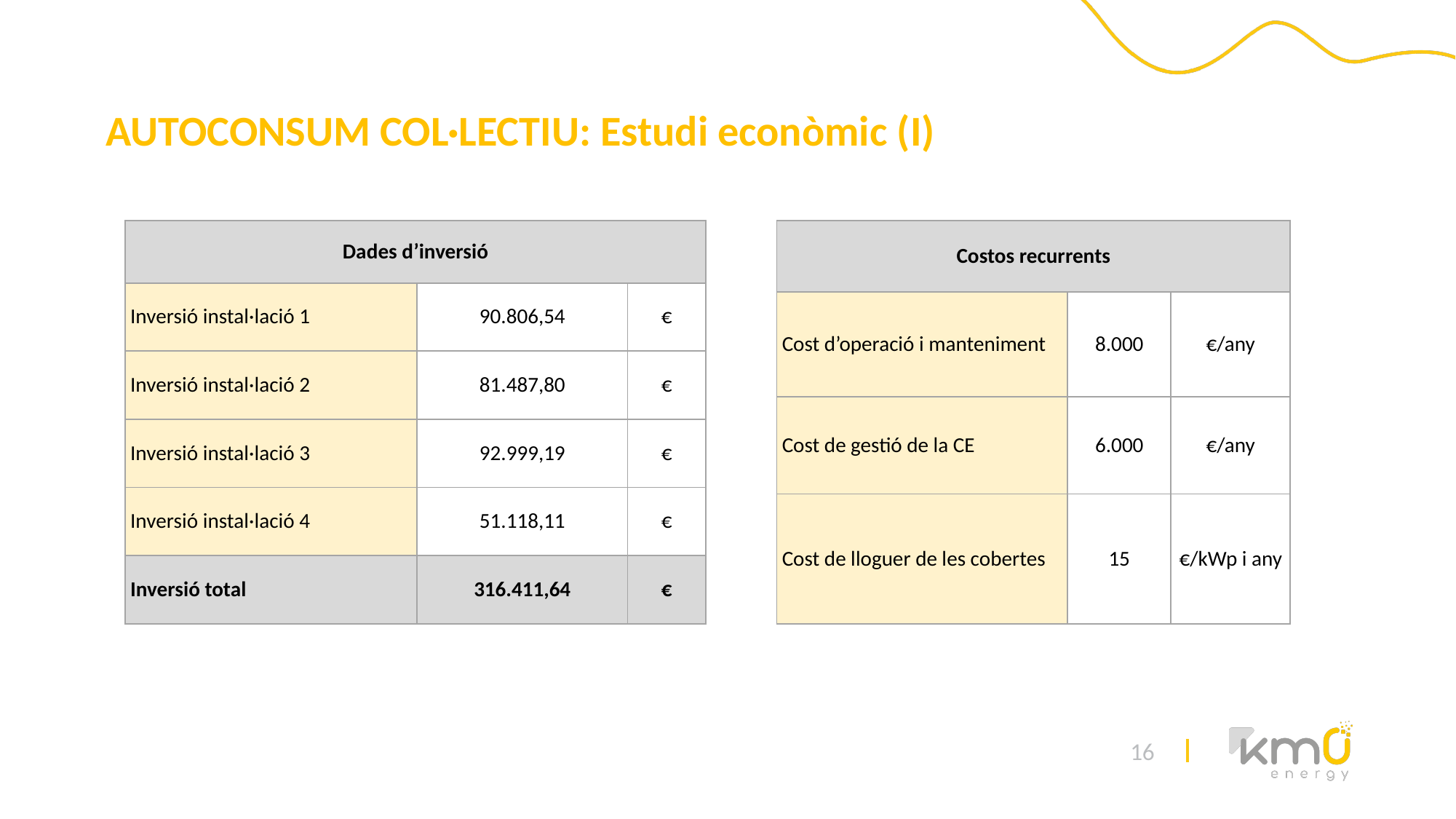

AUTOCONSUM COL·LECTIU: Estudi econòmic (I)
| Dades d’inversió |  |  |
| --- | --- | --- |
| Inversió instal·lació 1 | 90.806,54 | € |
| Inversió instal·lació 2 | 81.487,80 | € |
| Inversió instal·lació 3 | 92.999,19 | € |
| Inversió instal·lació 4 | 51.118,11 | € |
| Inversió total | 316.411,64 | € |
| Costos recurrents |  |  |
| --- | --- | --- |
| Cost d’operació i manteniment | 8.000 | €/any |
| Cost de gestió de la CE | 6.000 | €/any |
| Cost de lloguer de les cobertes | 15 | €/kWp i any |